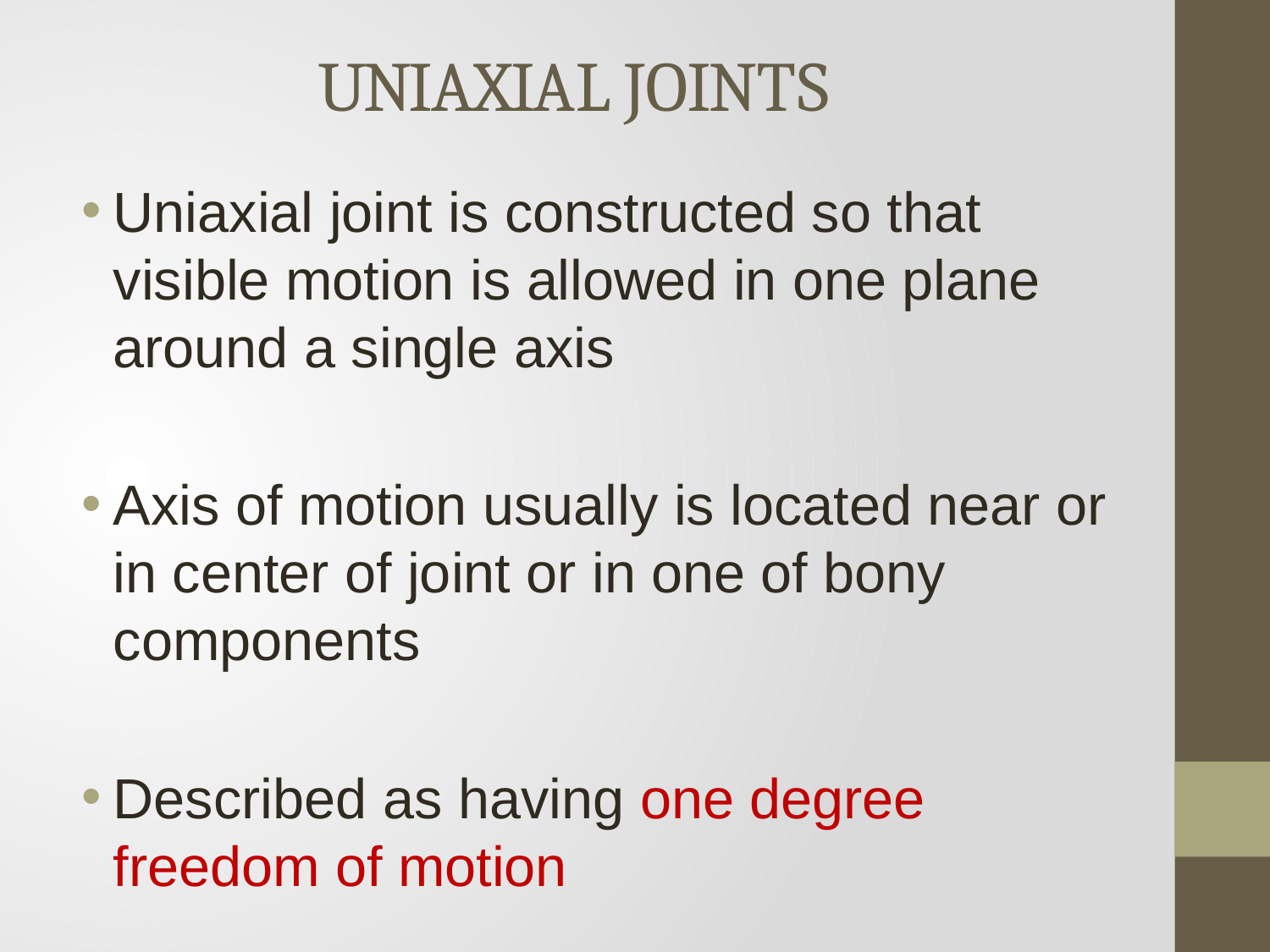

# UNIAXIAL JOINTS
Uniaxial joint is constructed so that visible motion is allowed in one plane around a single axis

Axis of motion usually is located near or in center of joint or in one of bony components

Described as having one degree freedom of motion